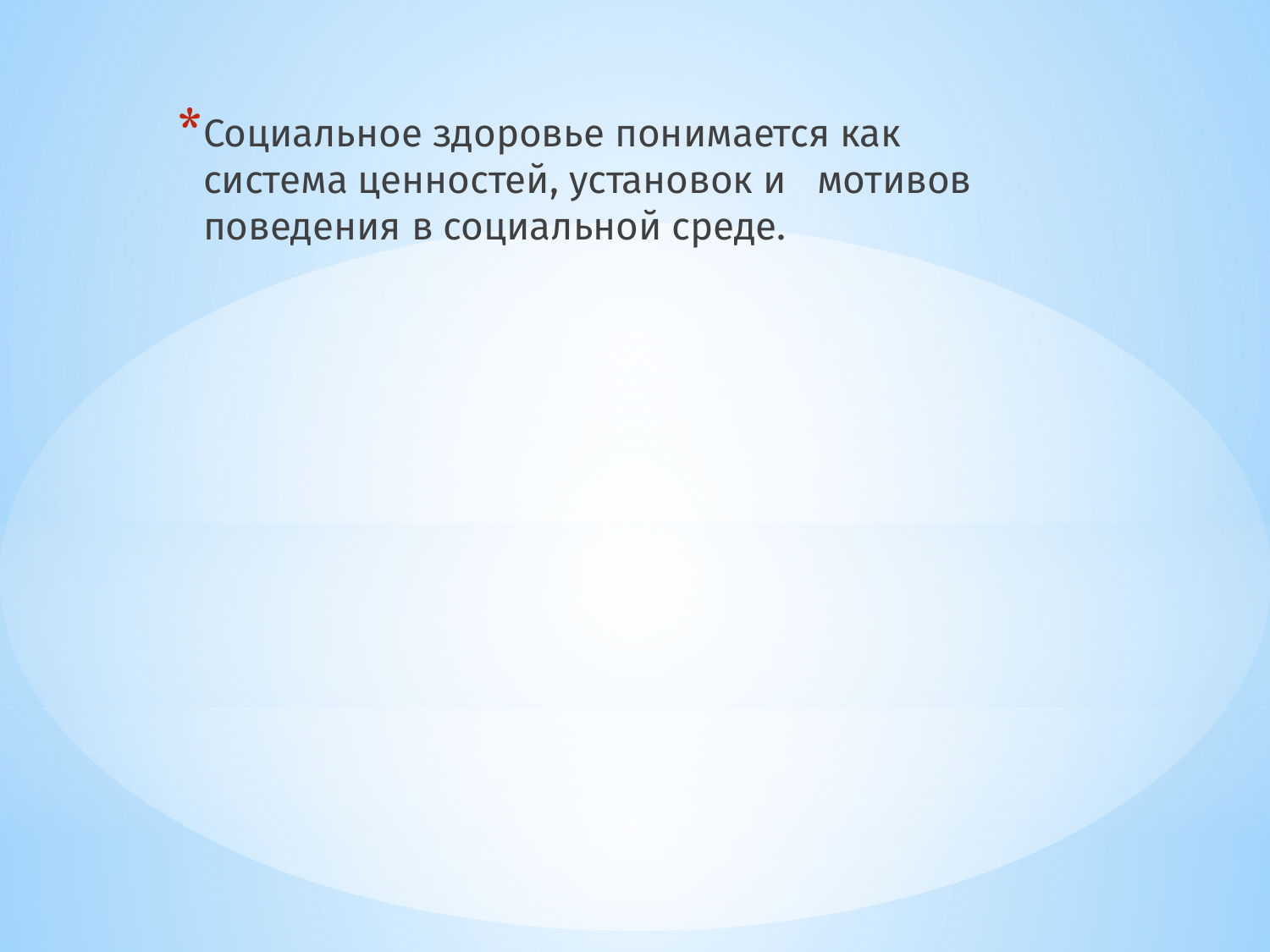

Социальное здоровье понимается как система ценностей, установок и   мотивов поведения в социальной среде.
#